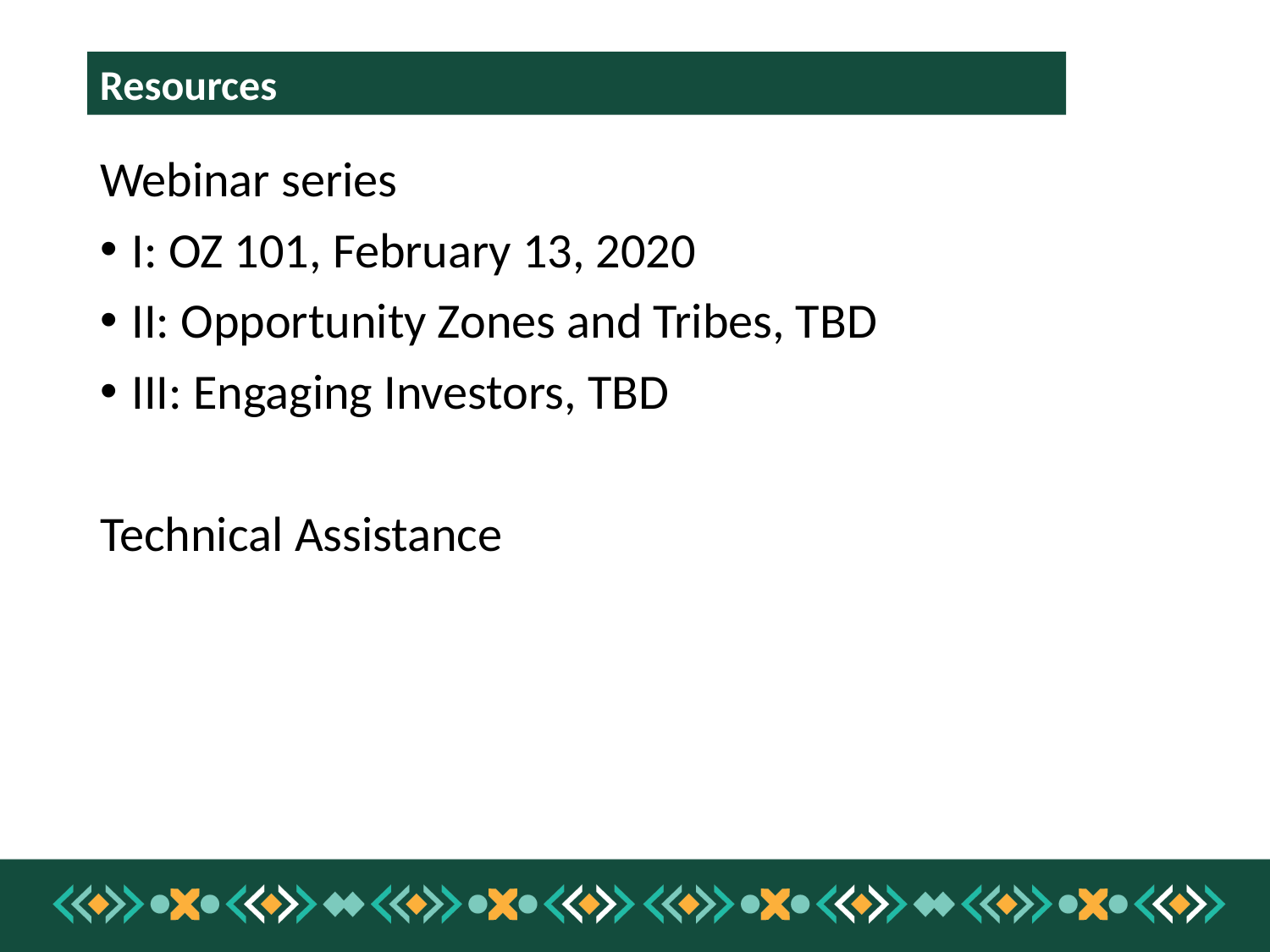

Resources
Webinar series
I: OZ 101, February 13, 2020
II: Opportunity Zones and Tribes, TBD
III: Engaging Investors, TBD

Technical Assistance